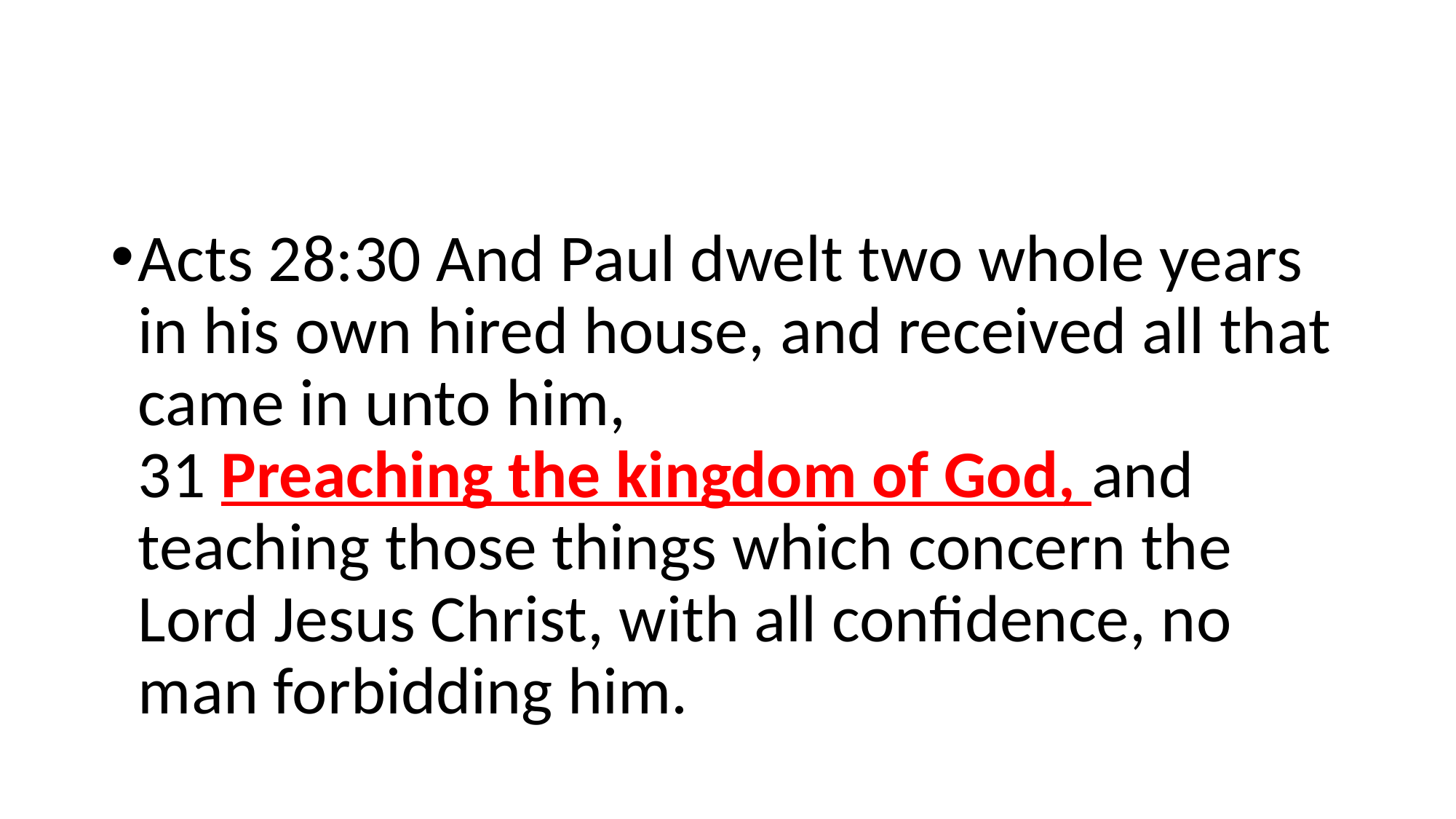

#
Acts 28:30 And Paul dwelt two whole years in his own hired house, and received all that came in unto him,
31 Preaching the kingdom of God, and teaching those things which concern the Lord Jesus Christ, with all confidence, no man forbidding him.